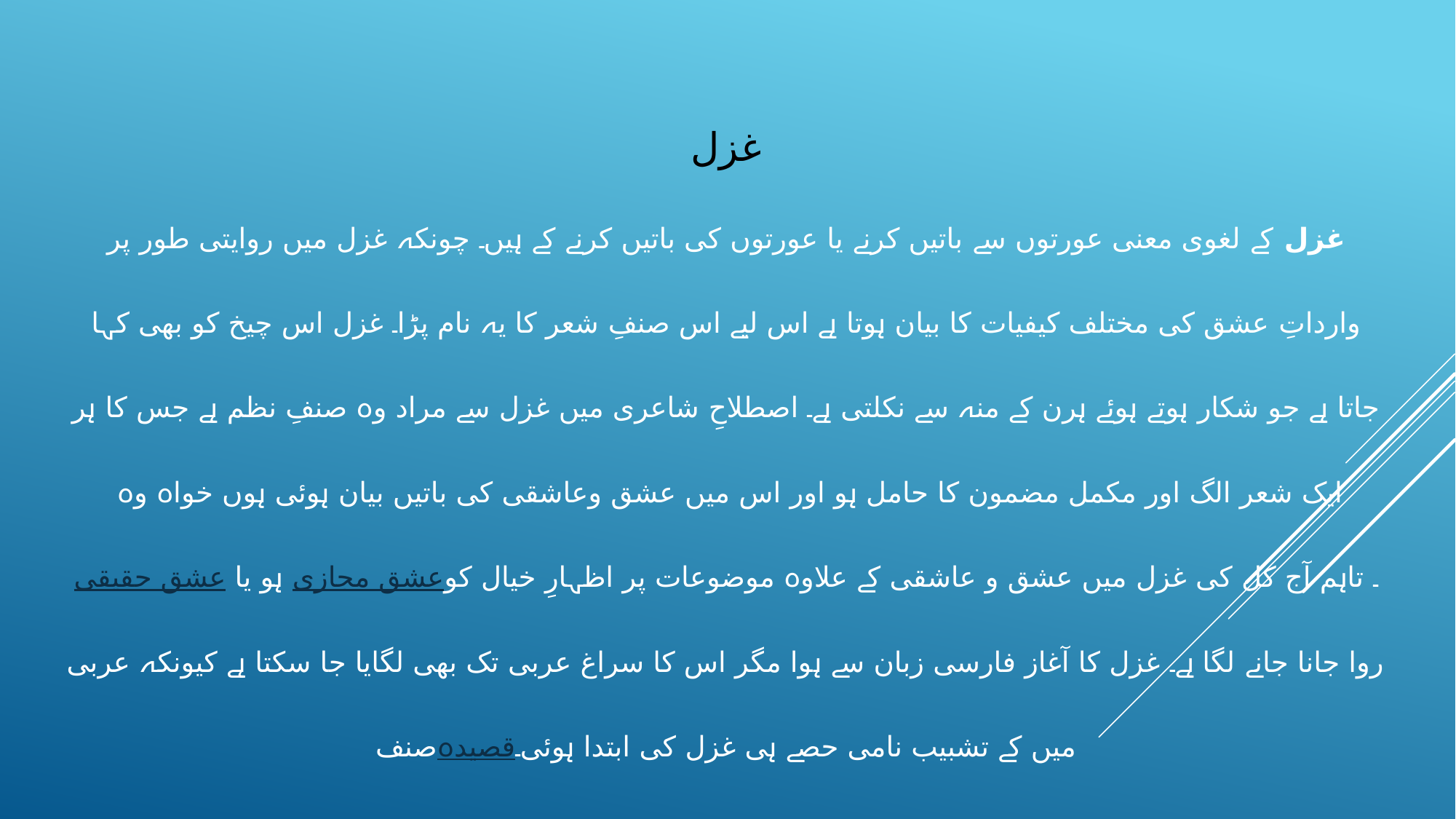

# غزل غزل کے لغوی معنی عورتوں سے باتیں کرنے یا عورتوں کی باتیں کرنے کے ہیں۔ چونکہ غزل میں روایتی طور پر وارداتِ عشق کی مختلف کیفیات کا بیان ہوتا ہے اس لیے اس صنفِ شعر کا یہ نام پڑا۔ غزل اس چیخ کو بھی کہا جاتا ہے جو شکار ہوتے ہوئے ہرن کے منہ سے نکلتی ہے۔ اصطلاحِ شاعری میں غزل سے مراد وہ صنفِ نظم ہے جس کا ہر ایک شعر الگ اور مکمل مضمون کا حامل ہو اور اس میں عشق وعاشقی کی باتیں بیان ہوئی ہوں خواہ وہ عشق حقیقی ہو یا عشق مجازی۔ تاہم آج کل کی غزل میں عشق و عاشقی کے علاوہ موضوعات پر اظہارِ خیال کو روا جانا جانے لگا ہے۔ غزل کا آغاز فارسی زبان سے ہوا مگر اس کا سراغ عربی تک بھی لگایا جا سکتا ہے کیونکہ عربی صنف قصیدہ میں کے تشبیب نامی حصے ہی غزل کی ابتدا ہوئی۔